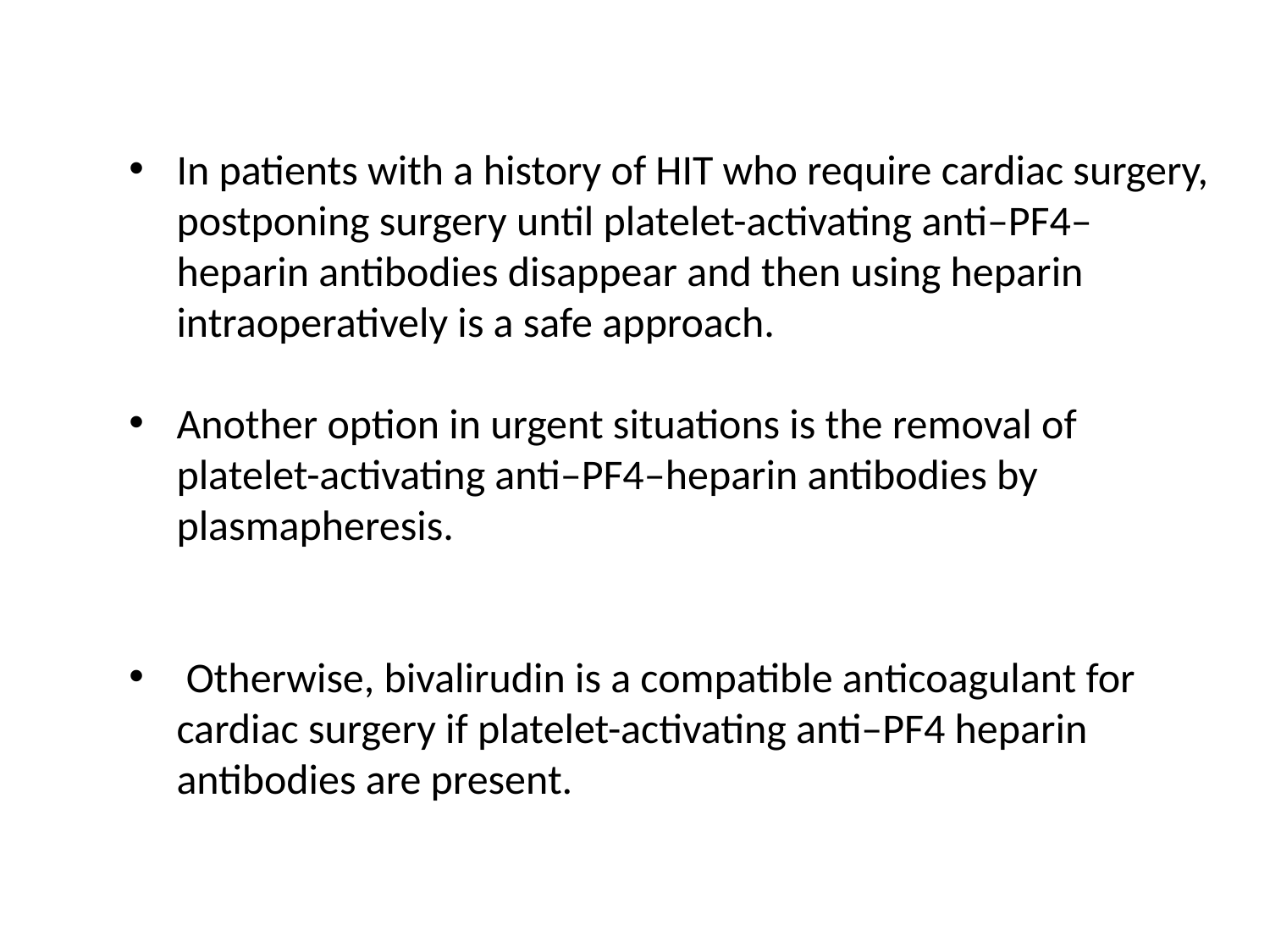

In patients with a history of HIT who require cardiac surgery, postponing surgery until platelet-activating anti–PF4–heparin antibodies disappear and then using heparin intraoperatively is a safe approach.

Another option in urgent situations is the removal of platelet-activating anti–PF4–heparin antibodies by plasmapheresis.

 Otherwise, bivalirudin is a compatible anticoagulant for cardiac surgery if platelet-activating anti–PF4 heparin antibodies are present.